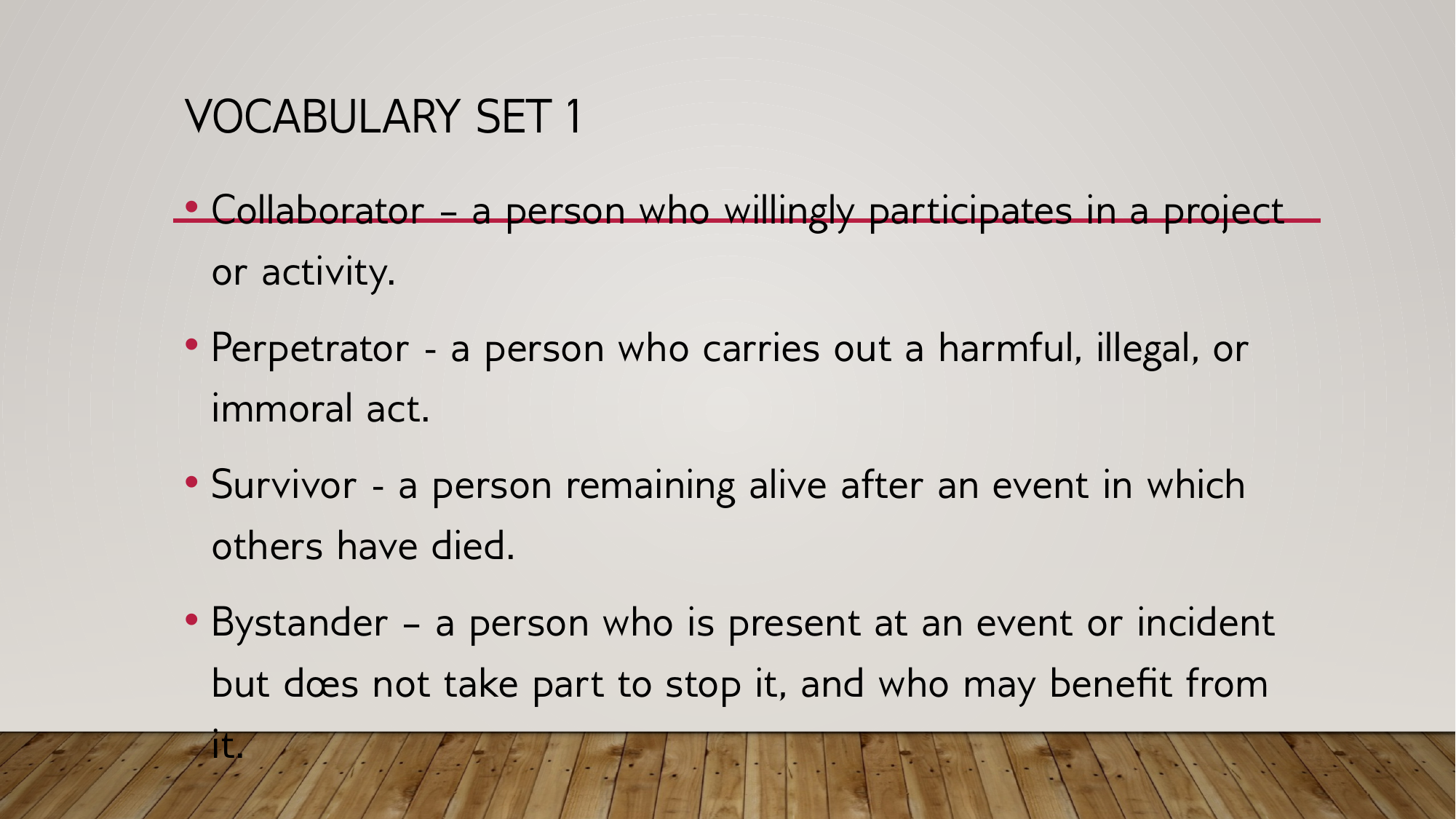

# Vocabulary Set 1
Collaborator – a person who willingly participates in a project or activity.
Perpetrator - a person who carries out a harmful, illegal, or immoral act.
Survivor - a person remaining alive after an event in which others have died.
Bystander – a person who is present at an event or incident but does not take part to stop it, and who may benefit from it.